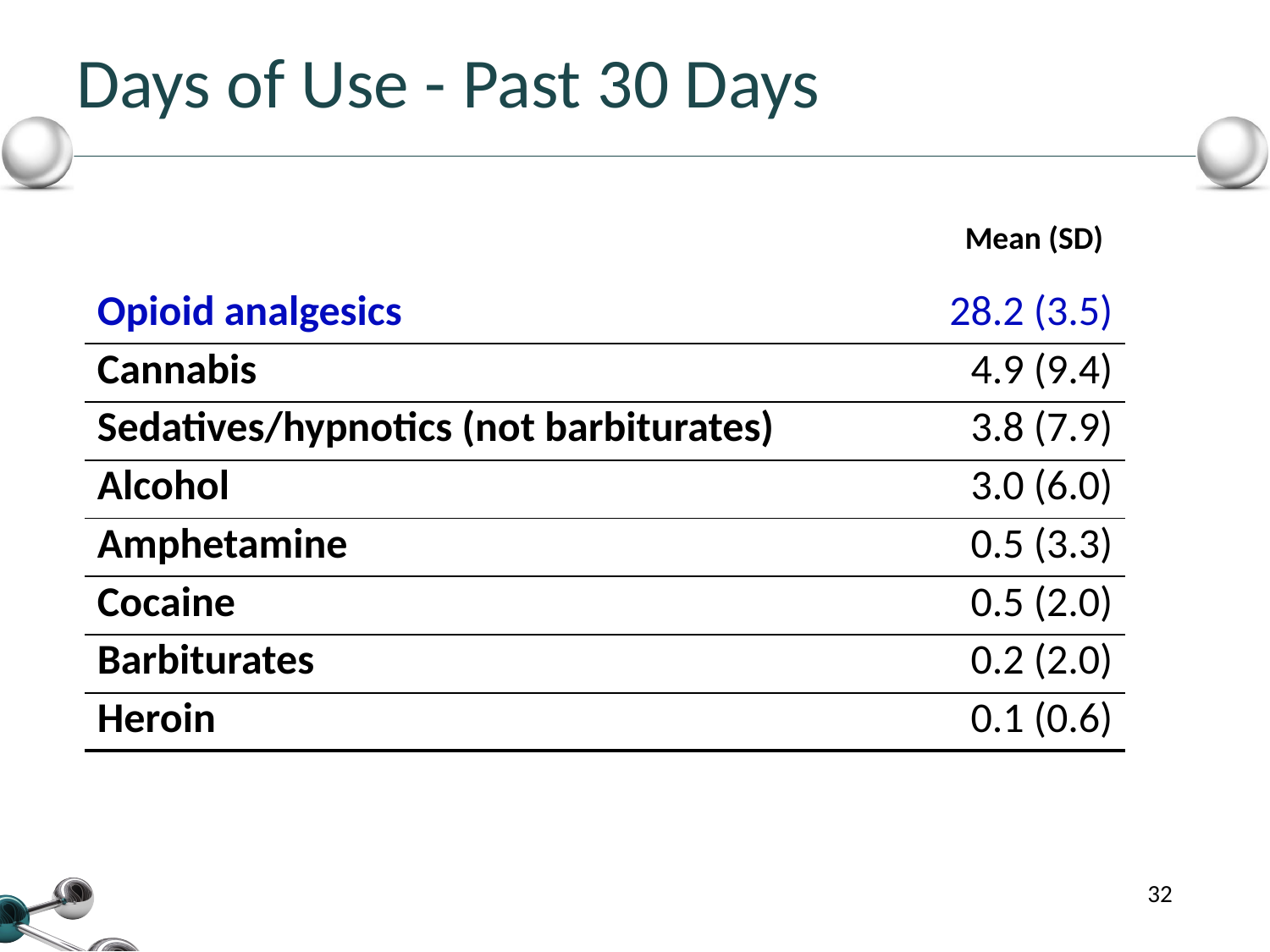

# Days of Use - Past 30 Days
Mean (SD)
| Opioid analgesics | 28.2 (3.5) |
| --- | --- |
| Cannabis | 4.9 (9.4) |
| Sedatives/hypnotics (not barbiturates) | 3.8 (7.9) |
| Alcohol | 3.0 (6.0) |
| Amphetamine | 0.5 (3.3) |
| Cocaine | 0.5 (2.0) |
| Barbiturates | 0.2 (2.0) |
| Heroin | 0.1 (0.6) |
32
32